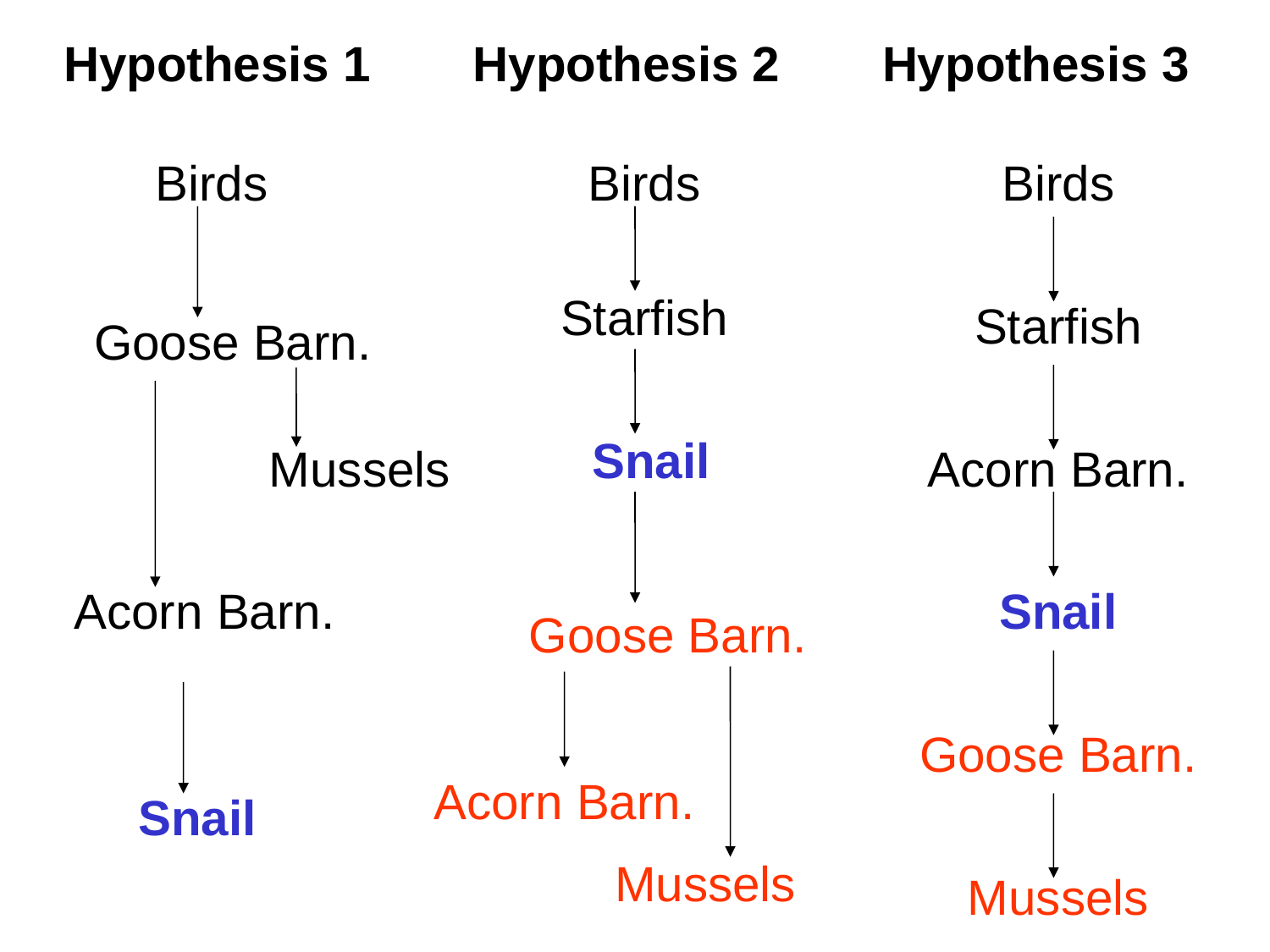

Hypothesis 1
Hypothesis 2
Hypothesis 3
Birds
Birds
Birds

Starfish
Starfish
Goose Barn.

Snail
Mussels
Acorn Barn.

Acorn Barn.
Snail
Goose Barn.

Goose Barn.
Acorn Barn.
Snail

Mussels
Mussels